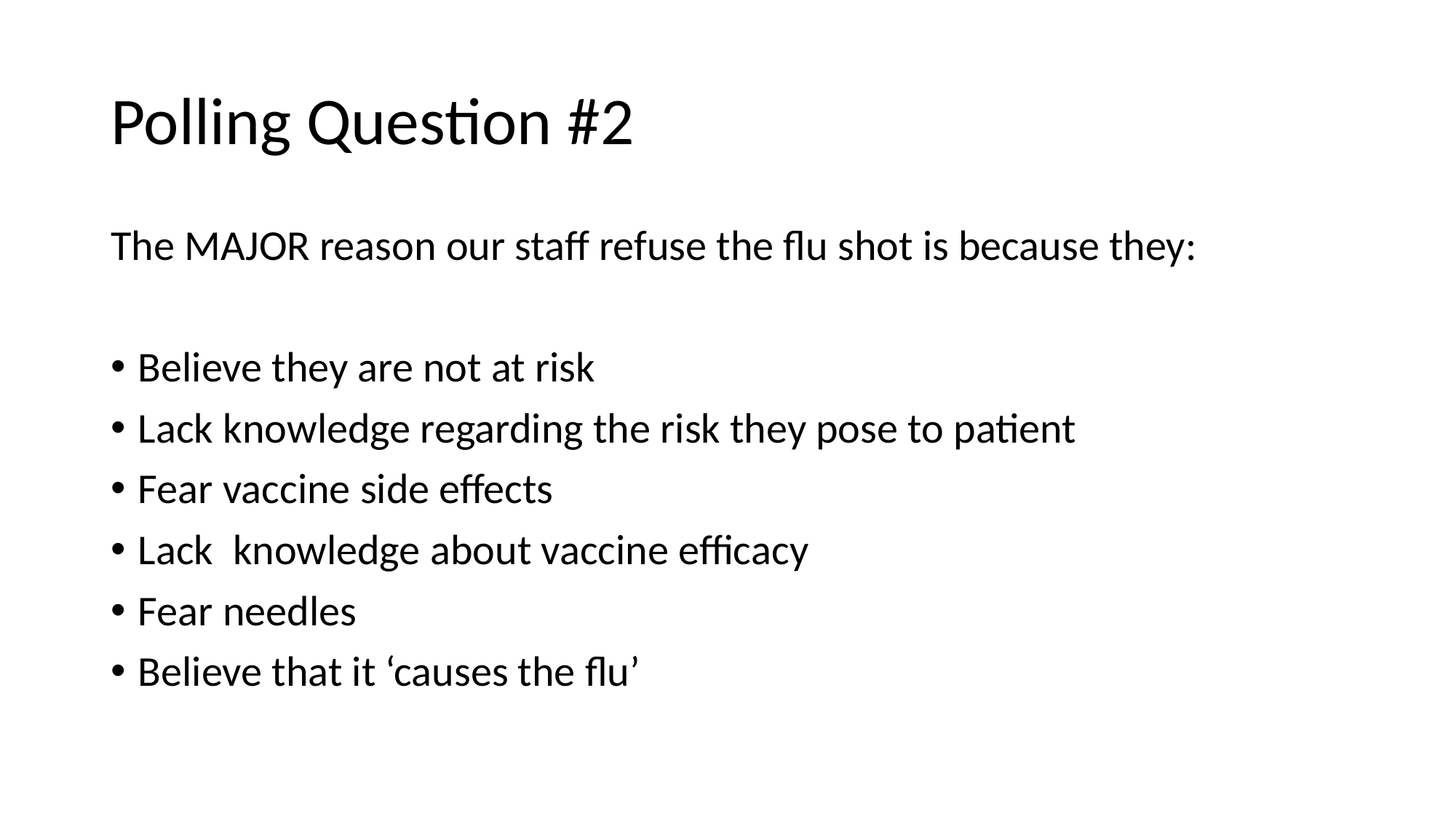

# Polling Question #2
The MAJOR reason our staff refuse the flu shot is because they:

Believe they are not at risk
Lack knowledge regarding the risk they pose to patient
Fear vaccine side effects
Lack  knowledge about vaccine efficacy
Fear needles
Believe that it ‘causes the flu’